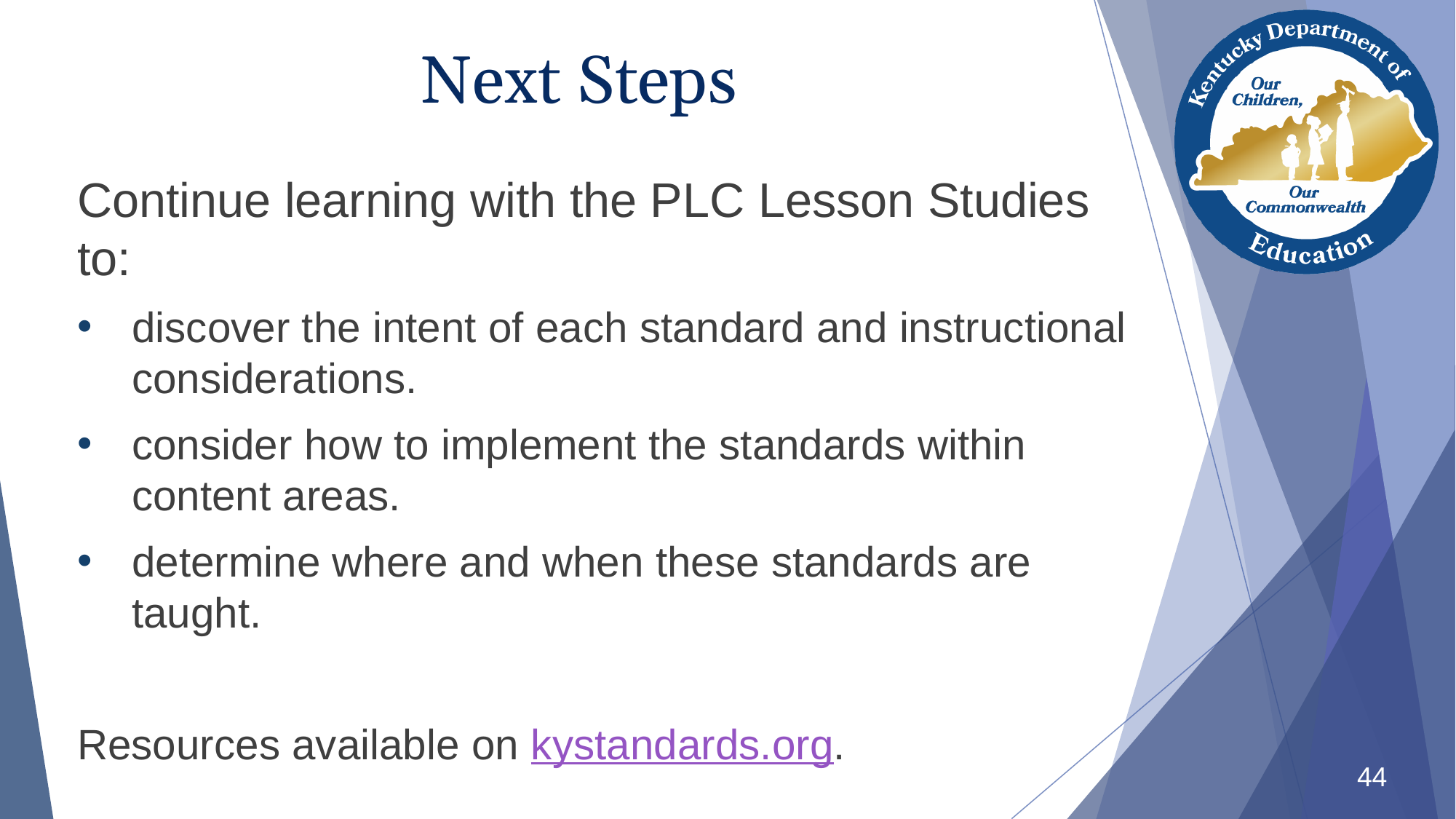

# Next Steps
Continue learning with the PLC Lesson Studies to:
discover the intent of each standard and instructional considerations.
consider how to implement the standards within  content areas.
determine where and when these standards are taught.

Resources available on kystandards.org.

44